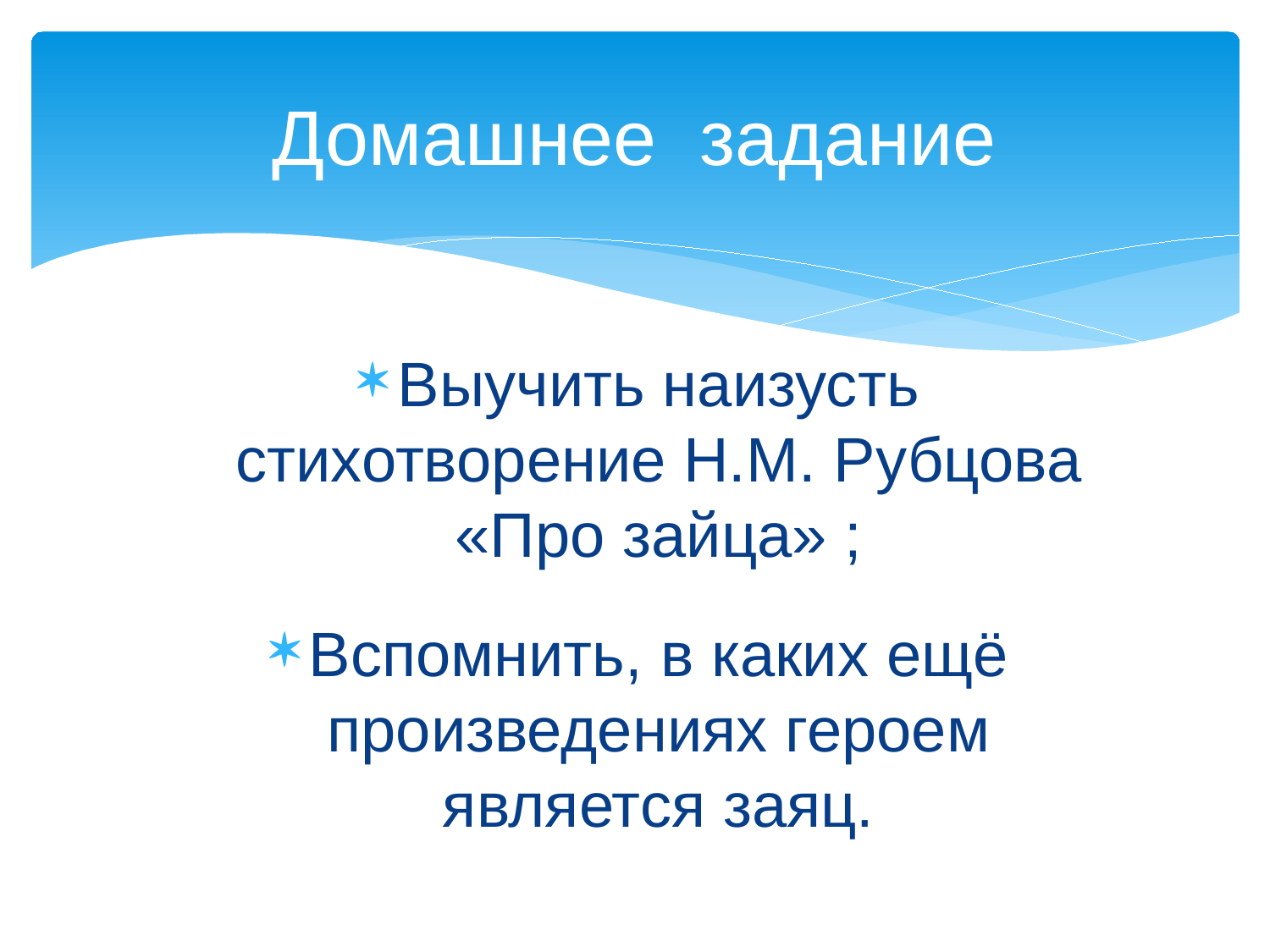

# Домашнее  задание
Выучить наизусть стихотворение Н.М. Рубцова «Про зайца» ;
Вспомнить, в каких ещё произведениях героем является заяц.